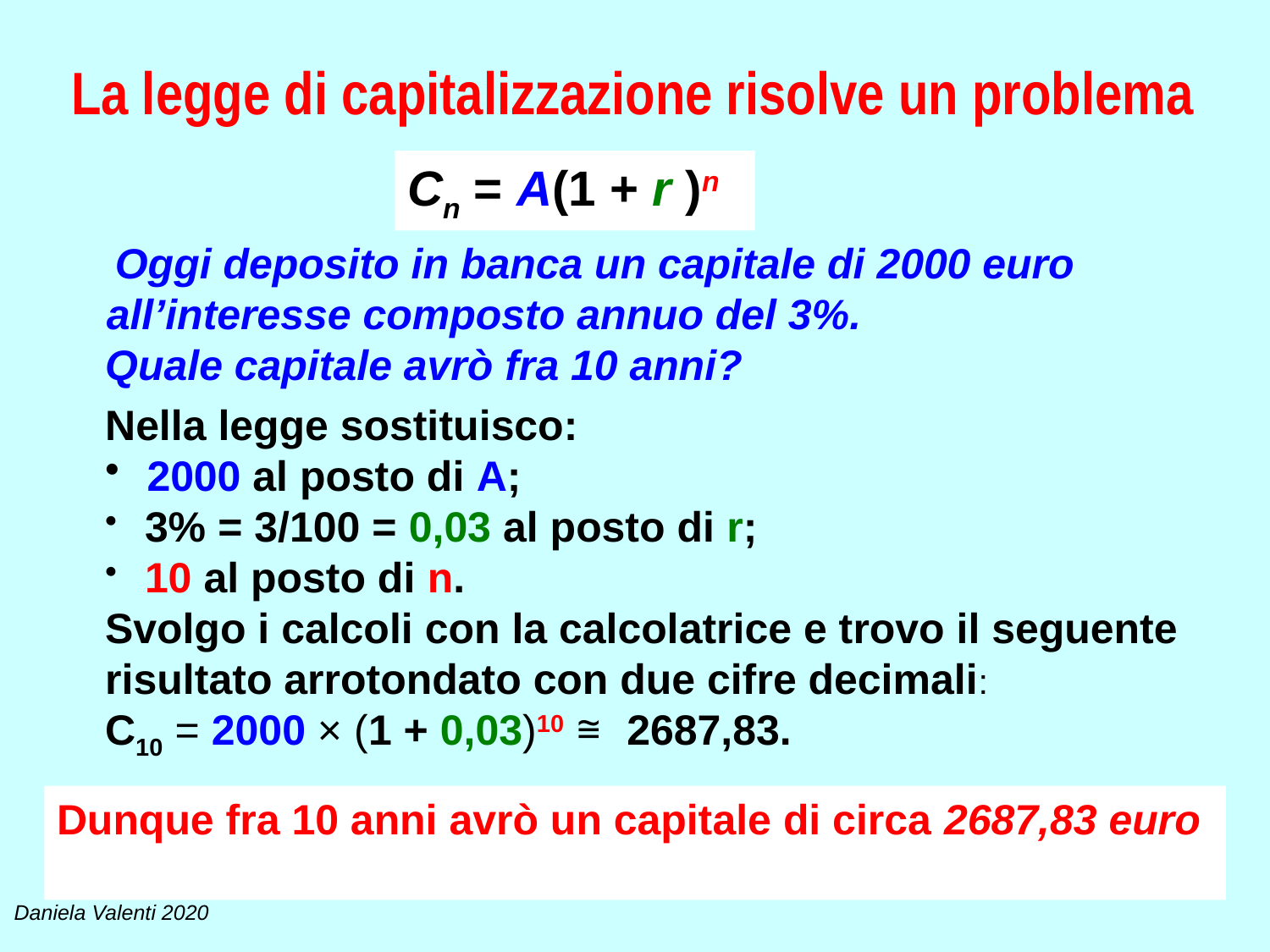

La legge di capitalizzazione risolve un problema
Cn = A(1 + r )n
 Oggi deposito in banca un capitale di 2000 euro all’interesse composto annuo del 3%.
Quale capitale avrò fra 10 anni?
Nella legge sostituisco:
 2000 al posto di A;
 3% = 3/100 = 0,03 al posto di r;
 10 al posto di n.
Svolgo i calcoli con la calcolatrice e trovo il seguente risultato arrotondato con due cifre decimali:
C10 = 2000 × (1 + 0,03)10 ≅ 2687,83.
Dunque fra 10 anni avrò un capitale di circa 2687,83 euro
9
Daniela Valenti 2020